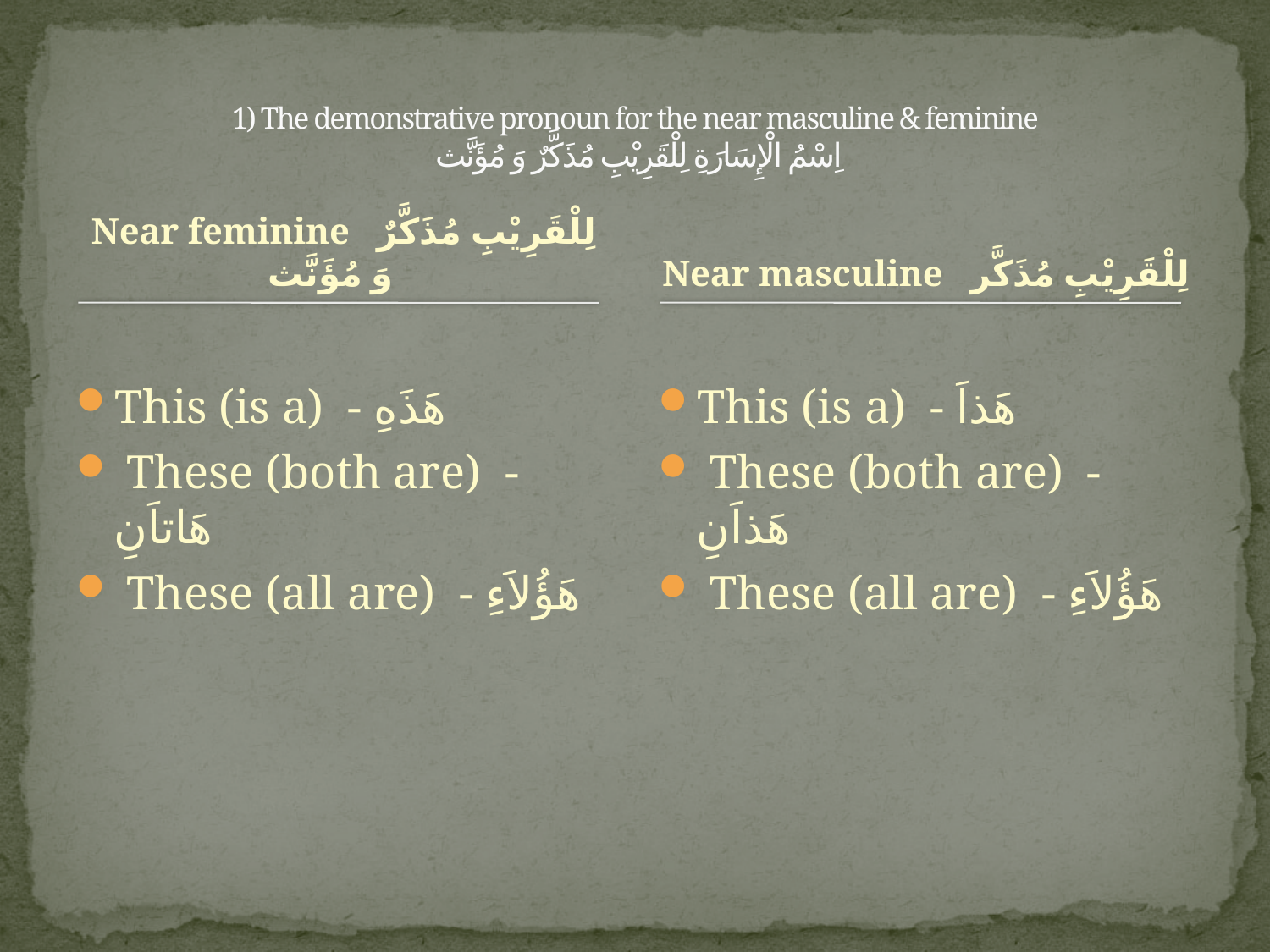

# 1) The demonstrative pronoun for the near masculine & feminine اِسْمُ الْإِسَارَةِ لِلْقَرِيْبِ مُذَكَّرٌ وَ مُؤَنَّث
Near feminine   لِلْقَرِيْبِ مُذَكَّرٌ وَ مُؤَنَّث
Near masculine   لِلْقَرِيْبِ مُذَكَّر

This (is a)  - هَذَهِ
 These (both are)  - هَاتاَنِ
 These (all are)  - هَؤُلاَءِ

This (is a)  - هَذاَ
 These (both are)  - هَذاَنِ
 These (all are)  - هَؤُلاَءِ